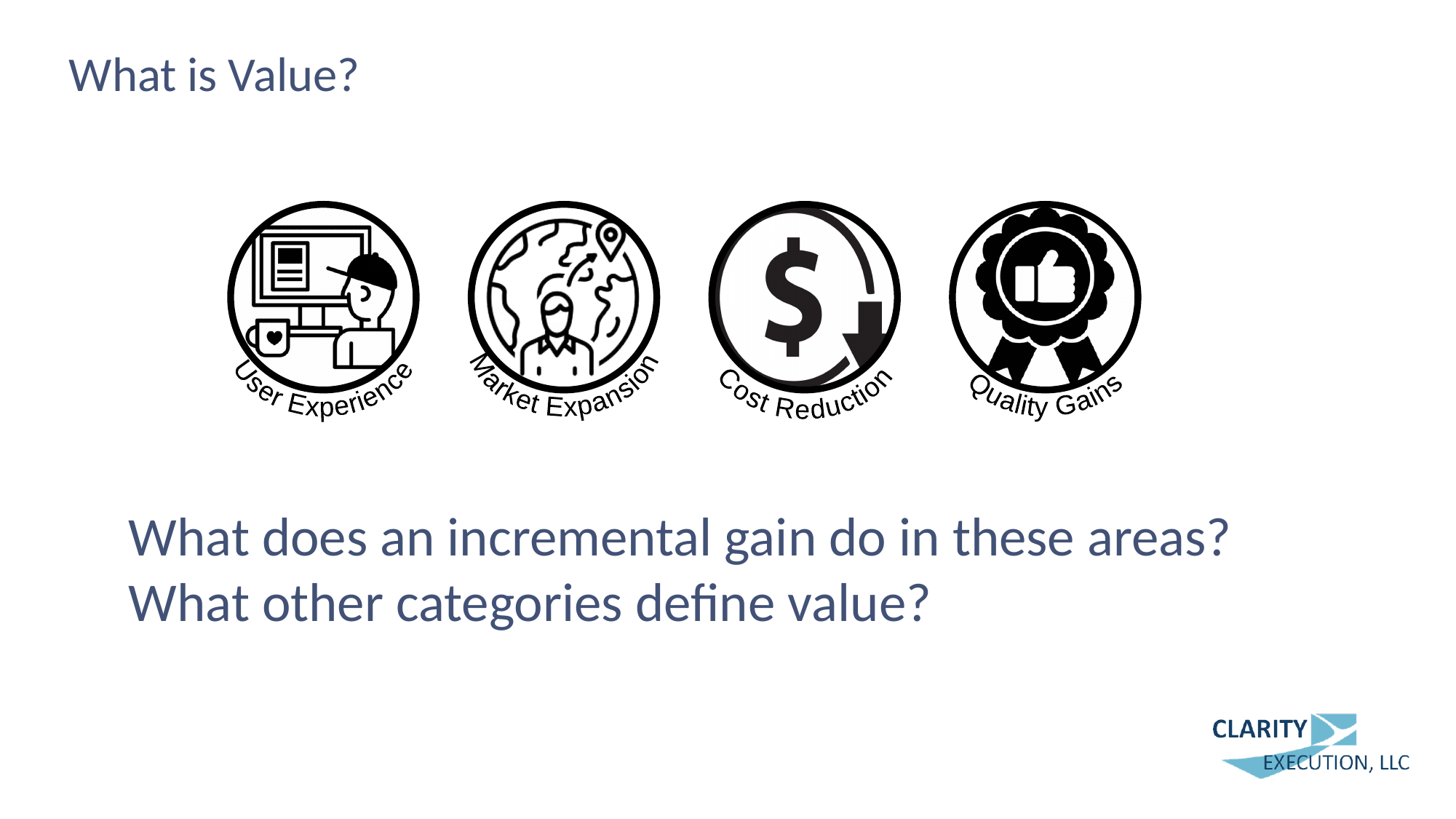

# What is Value?

User Experience

Market Expansion

Cost Reduction

Quality Gains
What does an incremental gain do in these areas?
What other categories define value?